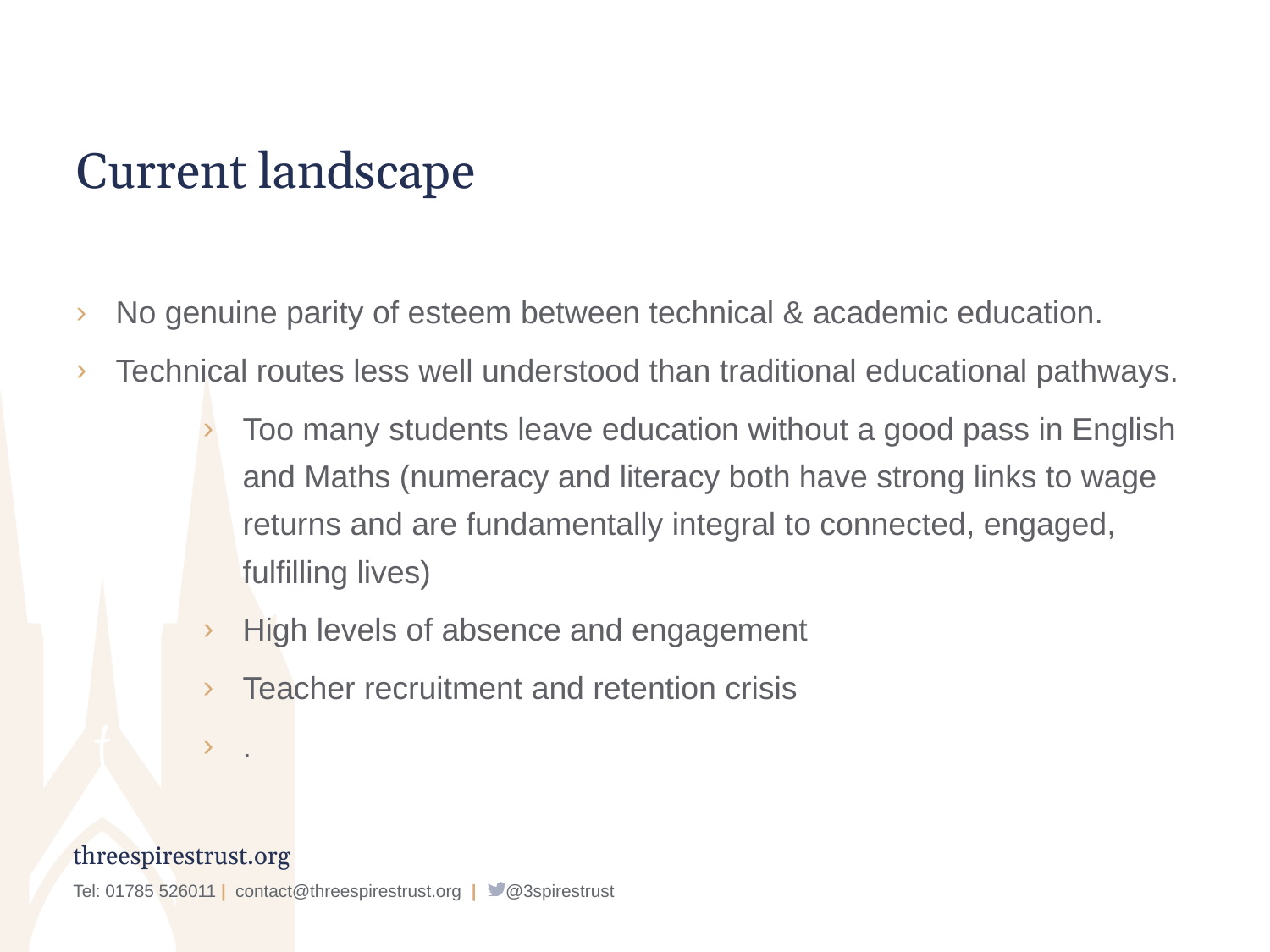

# Current landscape
No genuine parity of esteem between technical & academic education.
Technical routes less well understood than traditional educational pathways.
Too many students leave education without a good pass in English and Maths (numeracy and literacy both have strong links to wage returns and are fundamentally integral to connected, engaged, fulfilling lives)
High levels of absence and engagement
Teacher recruitment and retention crisis
.